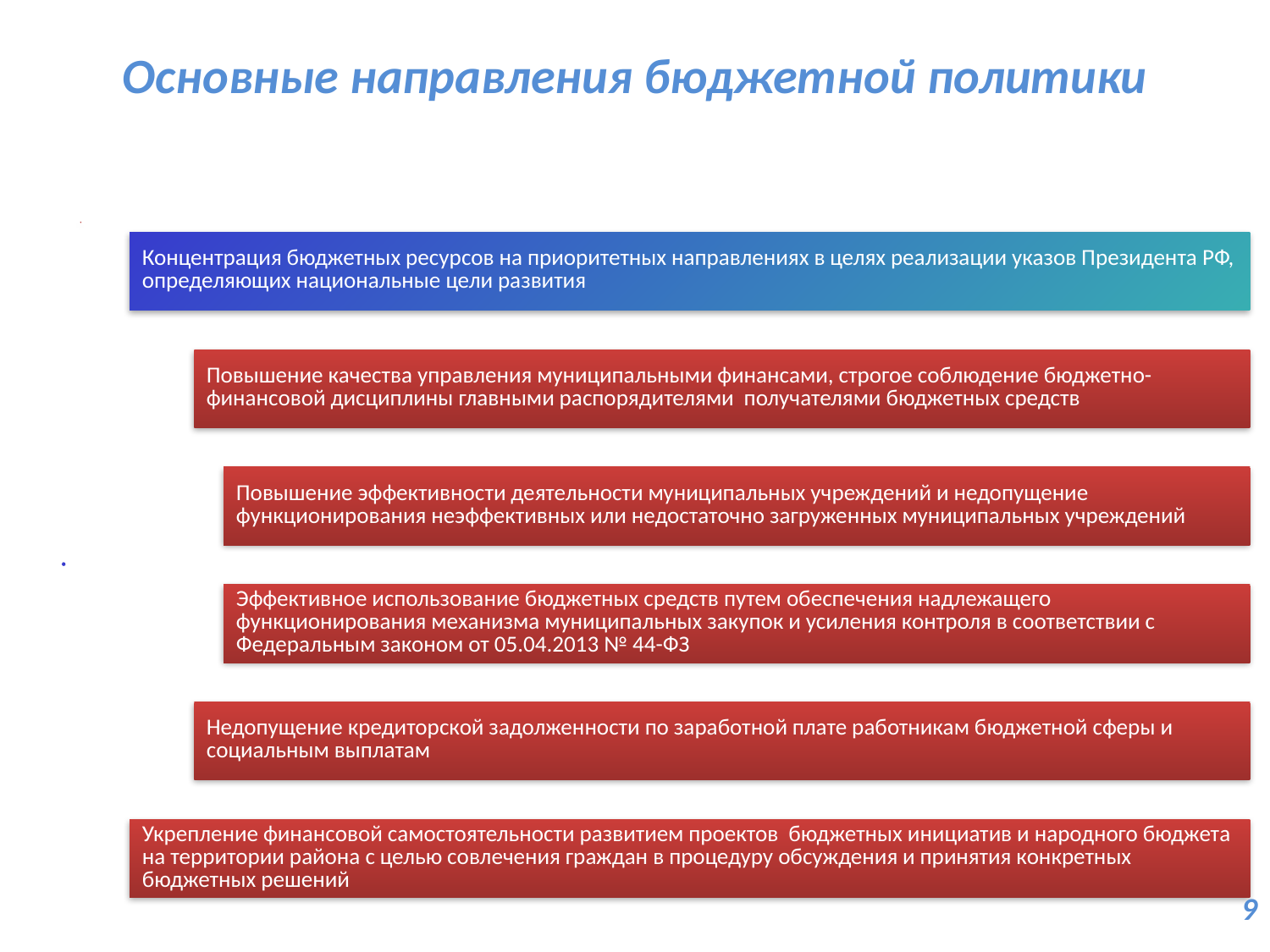

# Основные направления бюджетной политики
Повышение качества управления муниципальными финансами, строгое соблюдение бюджетно-финансовой дисциплины главными распорядителями  получателями бюджетных средств
Повышение эффективности деятельности муниципальных учреждений и недопущение функционирования неэффективных или недостаточно загруженных муниципальных учреждений
Эффективное использование бюджетных средств путем обеспечения надлежащего функционирования механизма муниципальных закупок и усиления контроля в соответствии с Федеральным законом от 05.04.2013 № 44-ФЗ
Недопущение кредиторской задолженности по заработной плате работникам бюджетной сферы и социальным выплатам
Концентрация бюджетных ресурсов на приоритетных направлениях в целях реализации указов Президента РФ, определяющих национальные цели развития
Укрепление финансовой самостоятельности развитием проектов  бюджетных инициатив и народного бюджета на территории района с целью совлечения граждан в процедуру обсуждения и принятия конкретных бюджетных решений
9